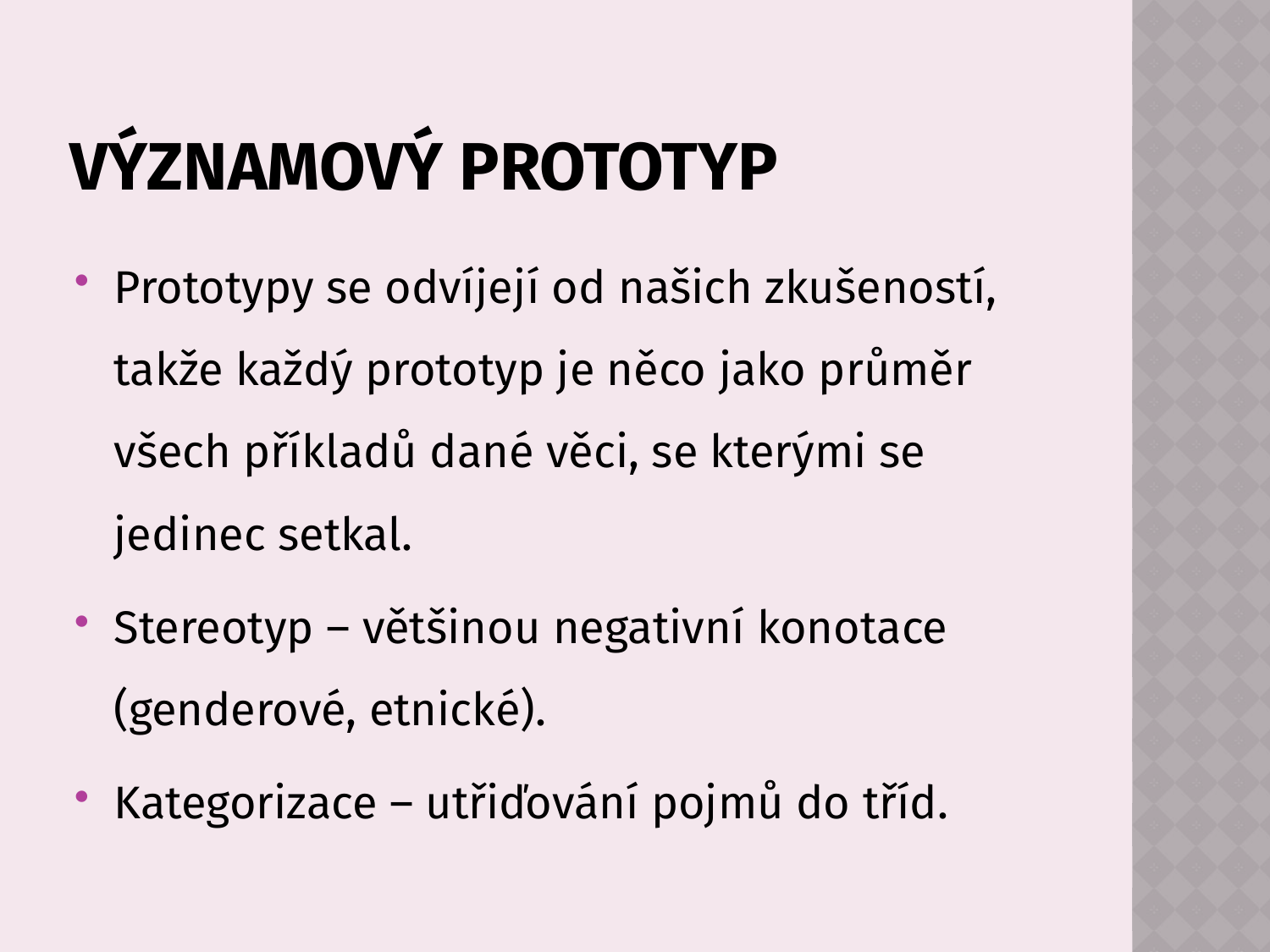

# Významový prototyp
Prototypy se odvíjejí od našich zkušeností, takže každý prototyp je něco jako průměr všech příkladů dané věci, se kterými se jedinec setkal.
Stereotyp – většinou negativní konotace (genderové, etnické).
Kategorizace – utřiďování pojmů do tříd.